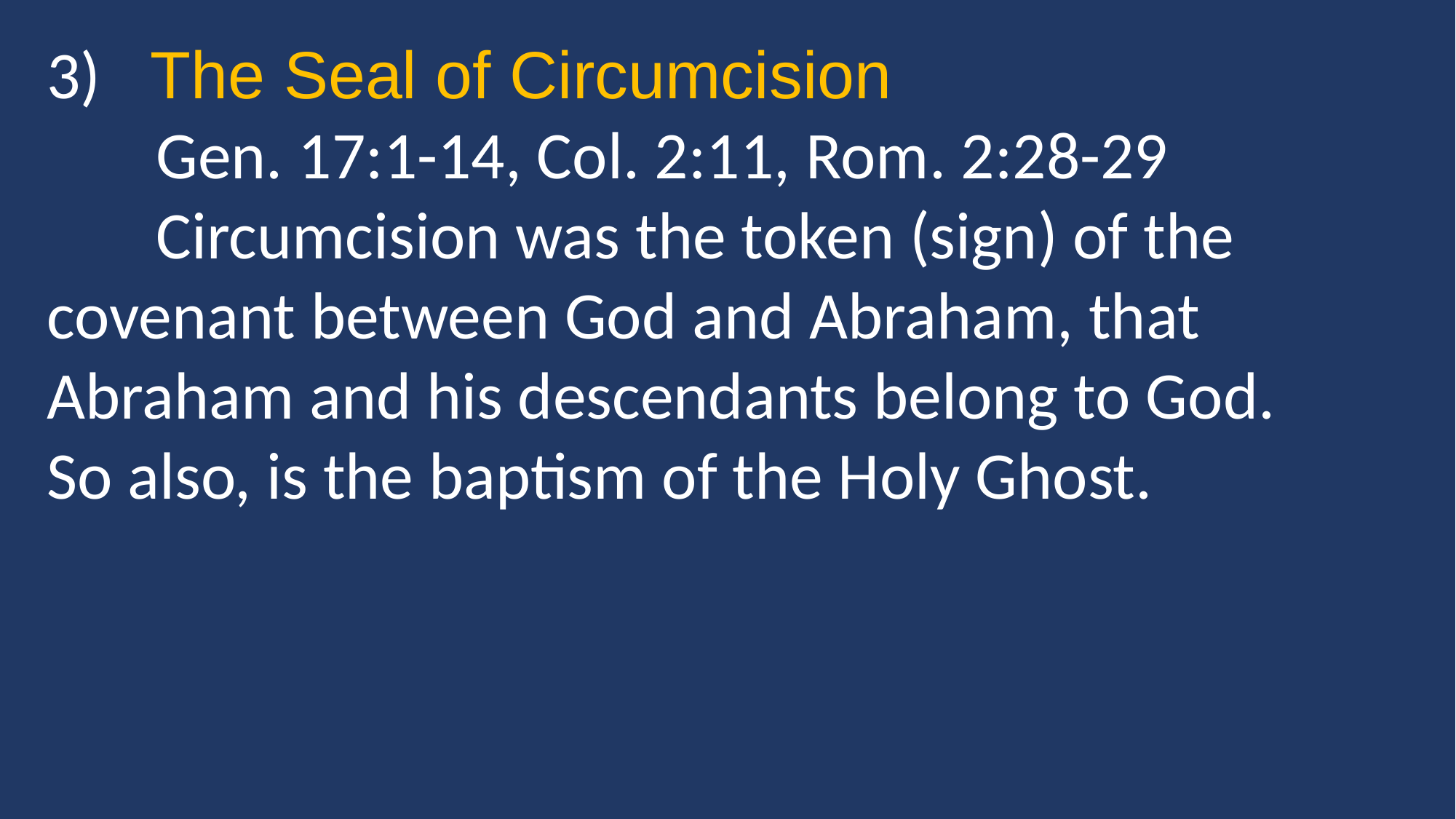

The Seal of Circumcision
	Gen. 17:1-14, Col. 2:11, Rom. 2:28-29
	Circumcision was the token (sign) of the 	covenant between God and Abraham, that 	Abraham and his descendants belong to God. 	So also, is the baptism of the Holy Ghost.